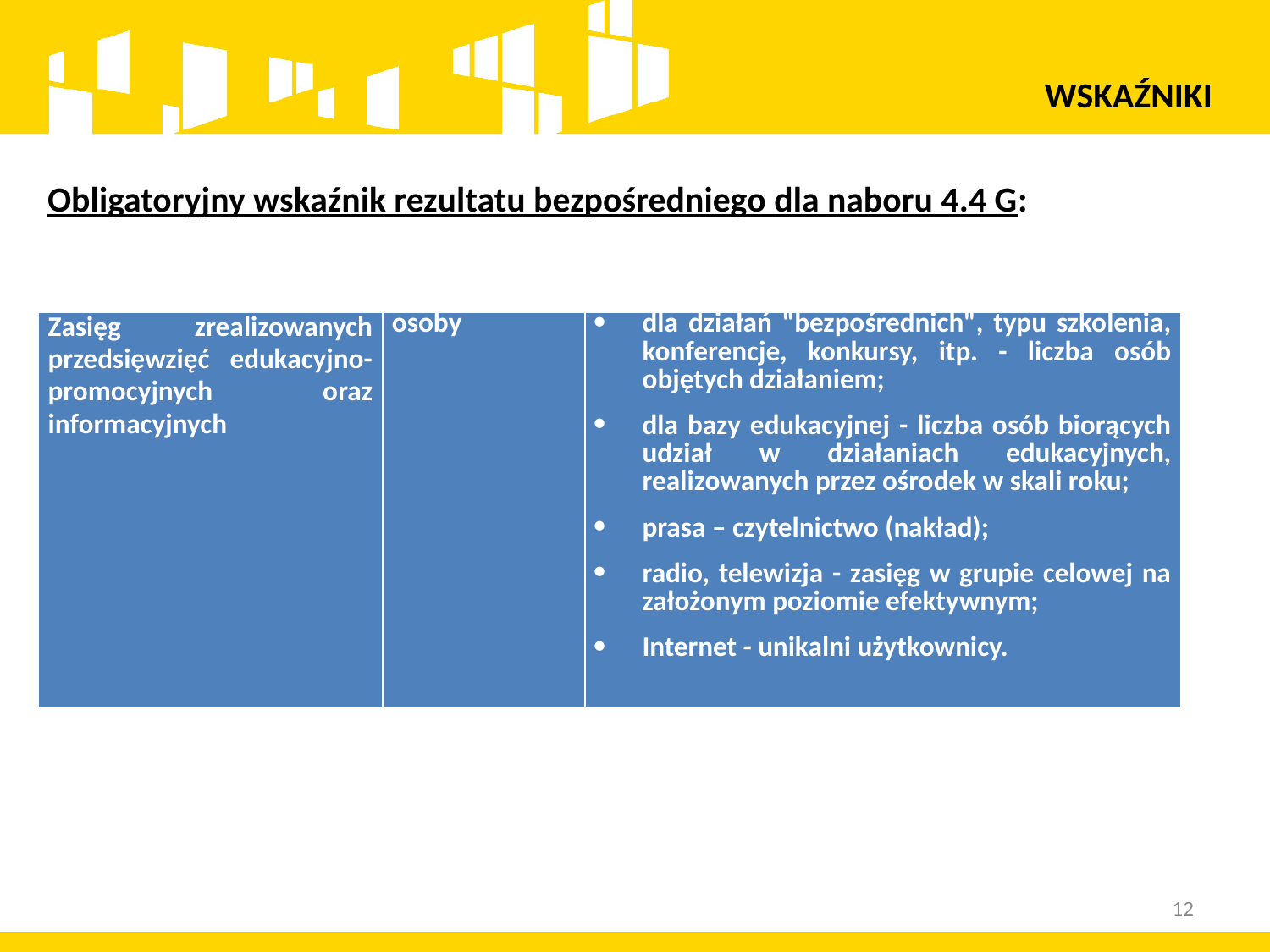

WSKAŹNIKI
Obligatoryjny wskaźnik rezultatu bezpośredniego dla naboru 4.4 G:

| Zasięg zrealizowanych przedsięwzięć edukacyjno-promocyjnych oraz informacyjnych | osoby | dla działań "bezpośrednich", typu szkolenia, konferencje, konkursy, itp. - liczba osób objętych działaniem; dla bazy edukacyjnej - liczba osób biorących udział w działaniach edukacyjnych, realizowanych przez ośrodek w skali roku; prasa – czytelnictwo (nakład); radio, telewizja - zasięg w grupie celowej na założonym poziomie efektywnym; Internet - unikalni użytkownicy. |
| --- | --- | --- |
12